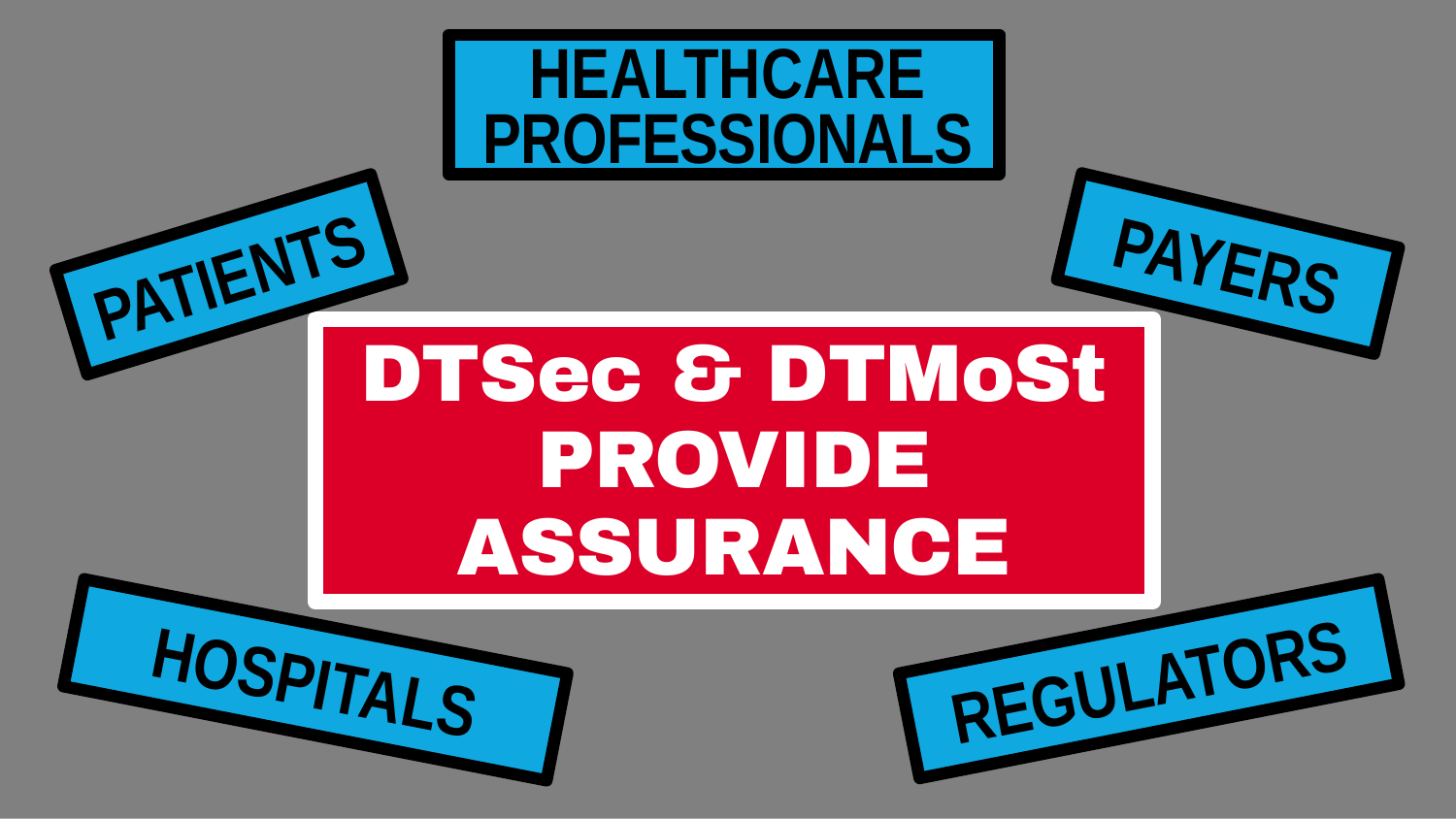

HEALTHCARE
PROFESSIONALS
PAYERS
PATIENTS
DTSec & DTMoSt
PROVIDE
ASSURANCE
HOSPITALS
REGULATORS